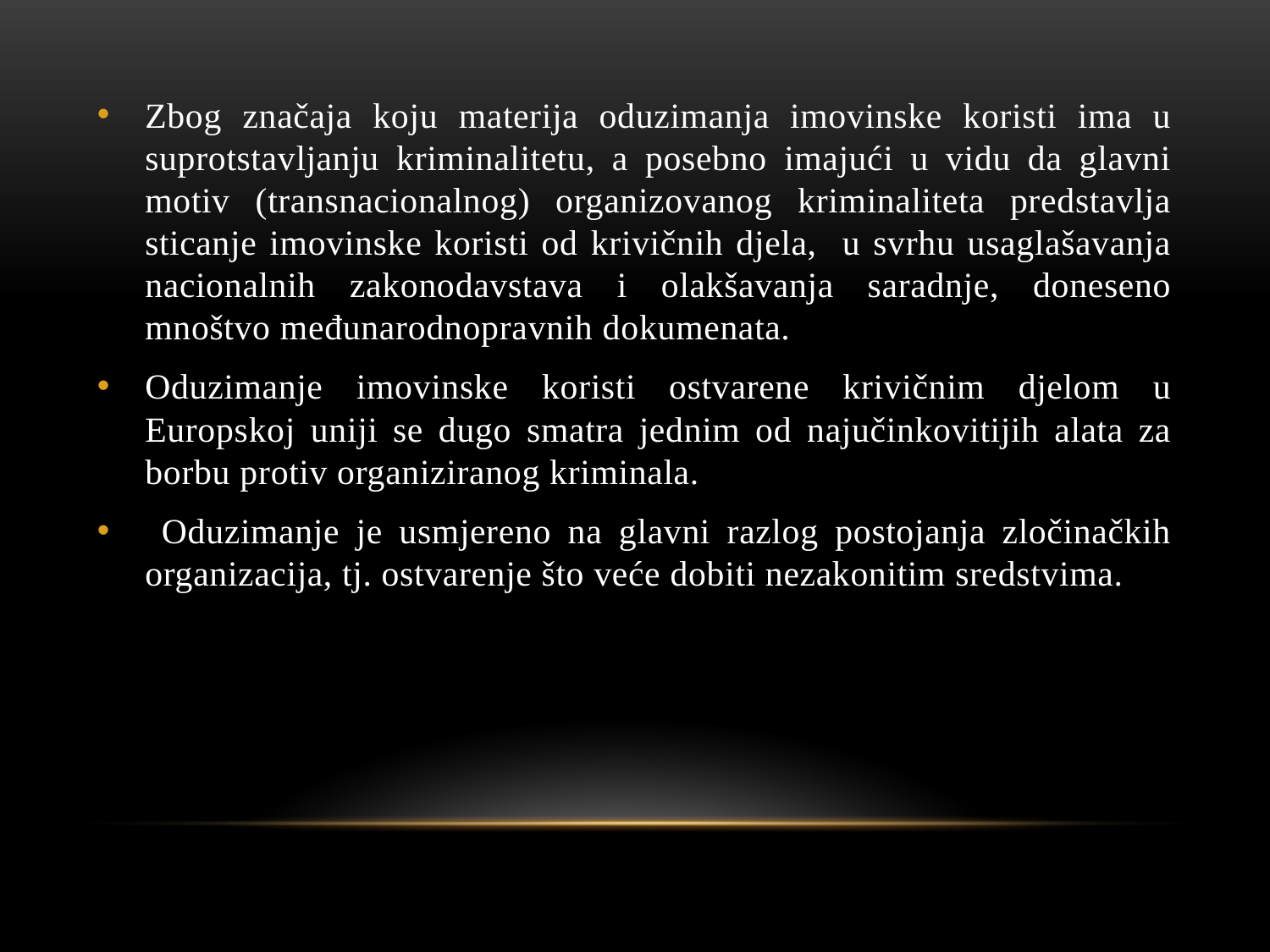

Zbog značaja koju materija oduzimanja imovinske koristi ima u suprotstavljanju kriminalitetu, a posebno imajući u vidu da glavni motiv (transnacionalnog) organizovanog kriminaliteta predstavlja sticanje imovinske koristi od krivičnih djela,  u svrhu usaglašavanja nacionalnih zakonodavstava i olakšavanja saradnje, doneseno mnoštvo međunarodnopravnih dokumenata.
Oduzimanje imovinske koristi ostvarene krivičnim djelom u Europskoj uniji se dugo smatra jednim od najučinkovitijih alata za borbu protiv organiziranog kriminala.
 Oduzimanje je usmjereno na glavni razlog postojanja zločinačkih organizacija, tj. ostvarenje što veće dobiti nezakonitim sredstvima.